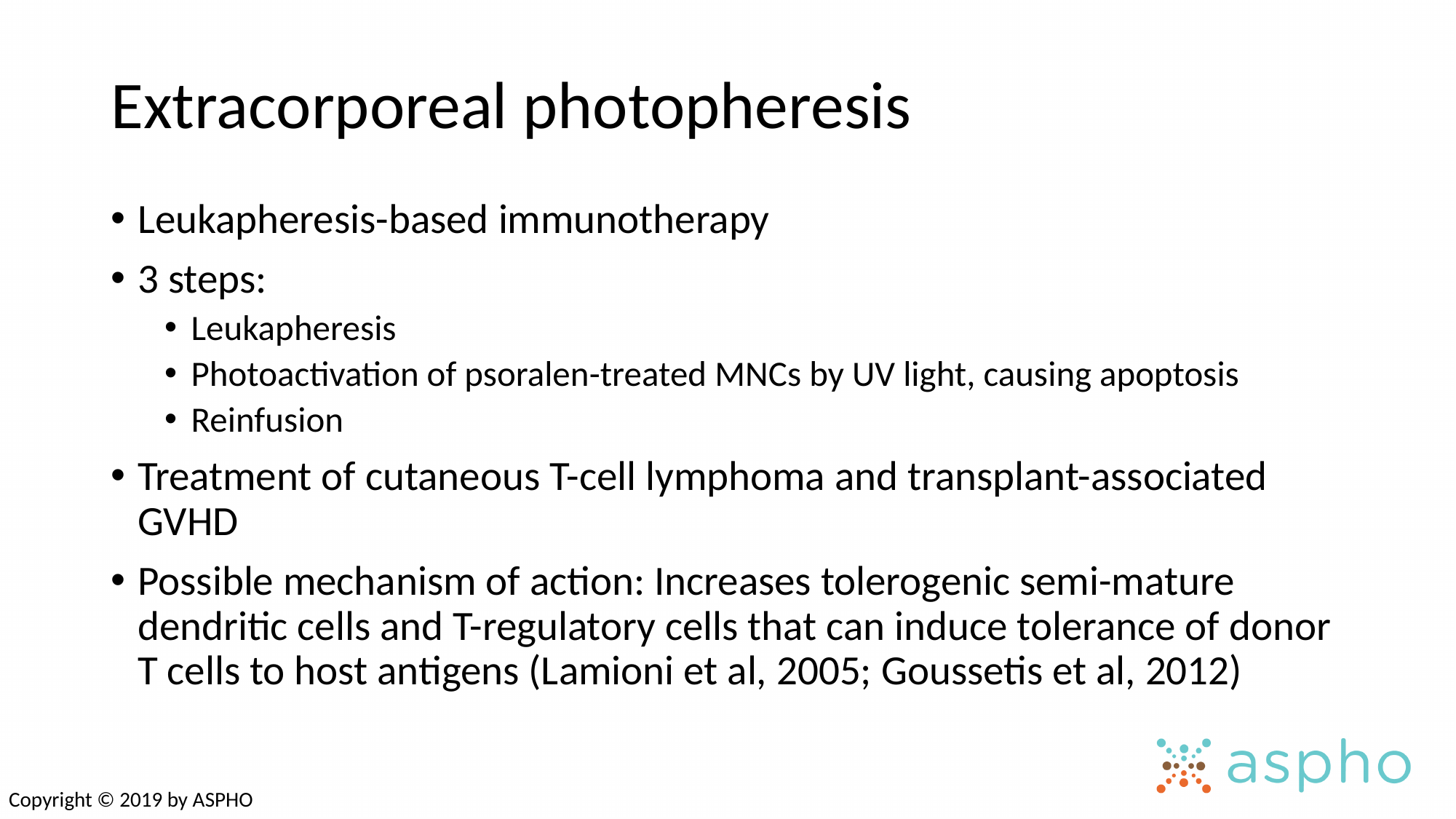

# Extracorporeal photopheresis
Leukapheresis-based immunotherapy
3 steps:
Leukapheresis
Photoactivation of psoralen-treated MNCs by UV light, causing apoptosis
Reinfusion
Treatment of cutaneous T-cell lymphoma and transplant-associated GVHD
Possible mechanism of action: Increases tolerogenic semi-mature dendritic cells and T-regulatory cells that can induce tolerance of donor T cells to host antigens (Lamioni et al, 2005; Goussetis et al, 2012)
Copyright © 2019 by ASPHO